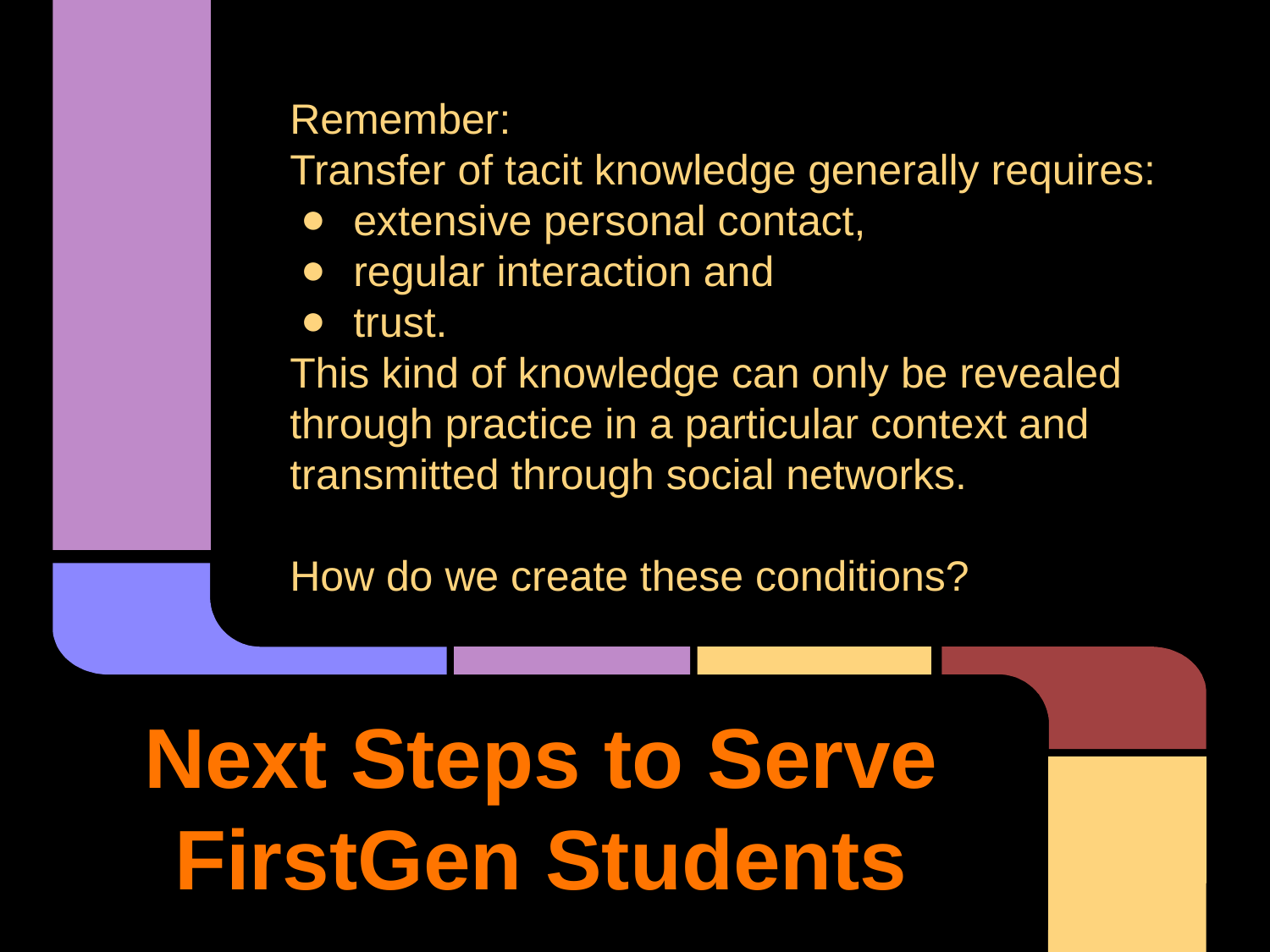

Remember:
Transfer of tacit knowledge generally requires:
extensive personal contact,
regular interaction and
trust.
This kind of knowledge can only be revealed through practice in a particular context and transmitted through social networks.

How do we create these conditions?
# Next Steps to Serve FirstGen Students